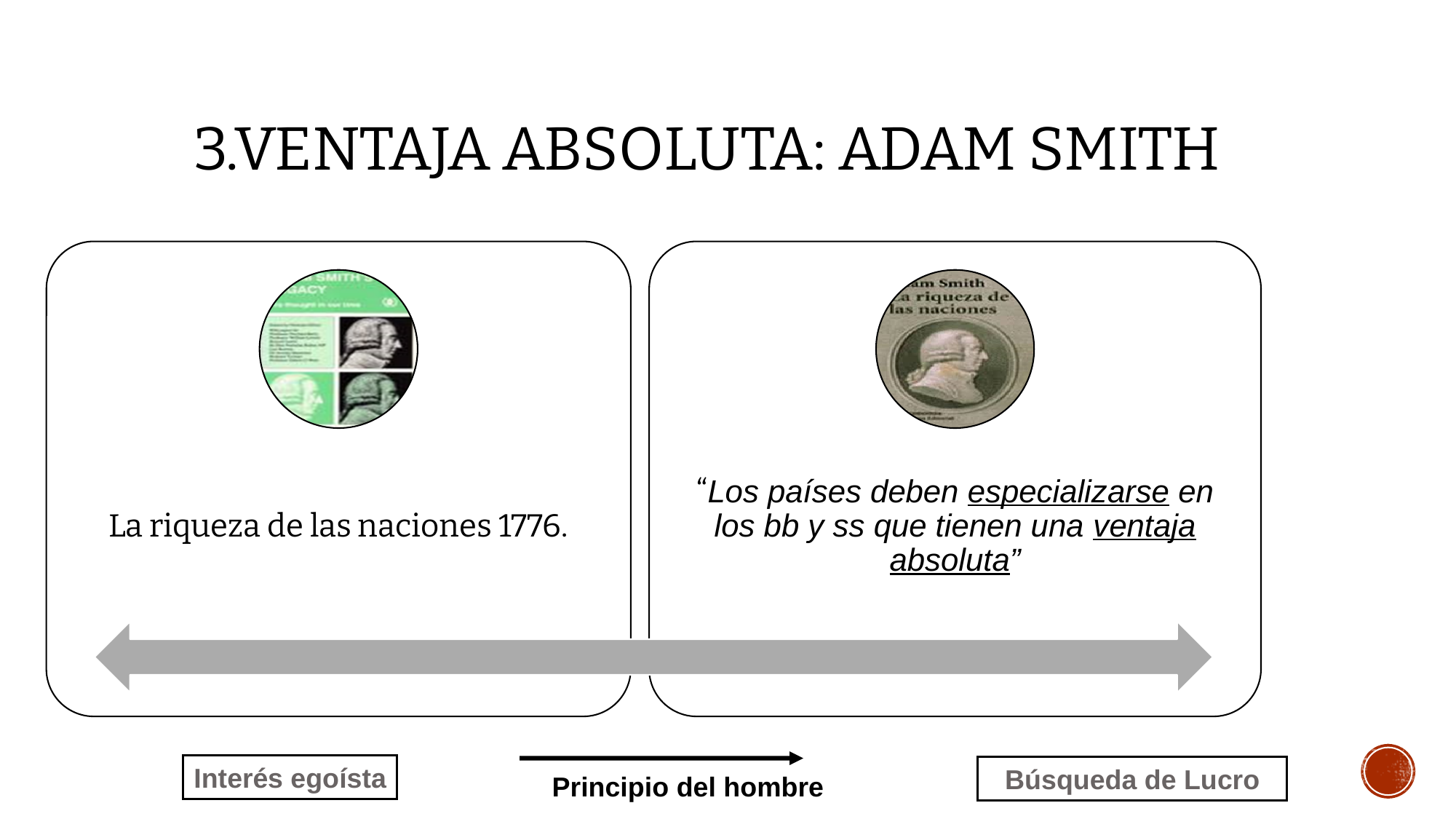

# 3.Ventaja Absoluta: Adam Smith
La riqueza de las naciones 1776.
“Los países deben especializarse en los bb y ss que tienen una ventaja absoluta”
Interés egoísta
Búsqueda de Lucro

Principio del hombre